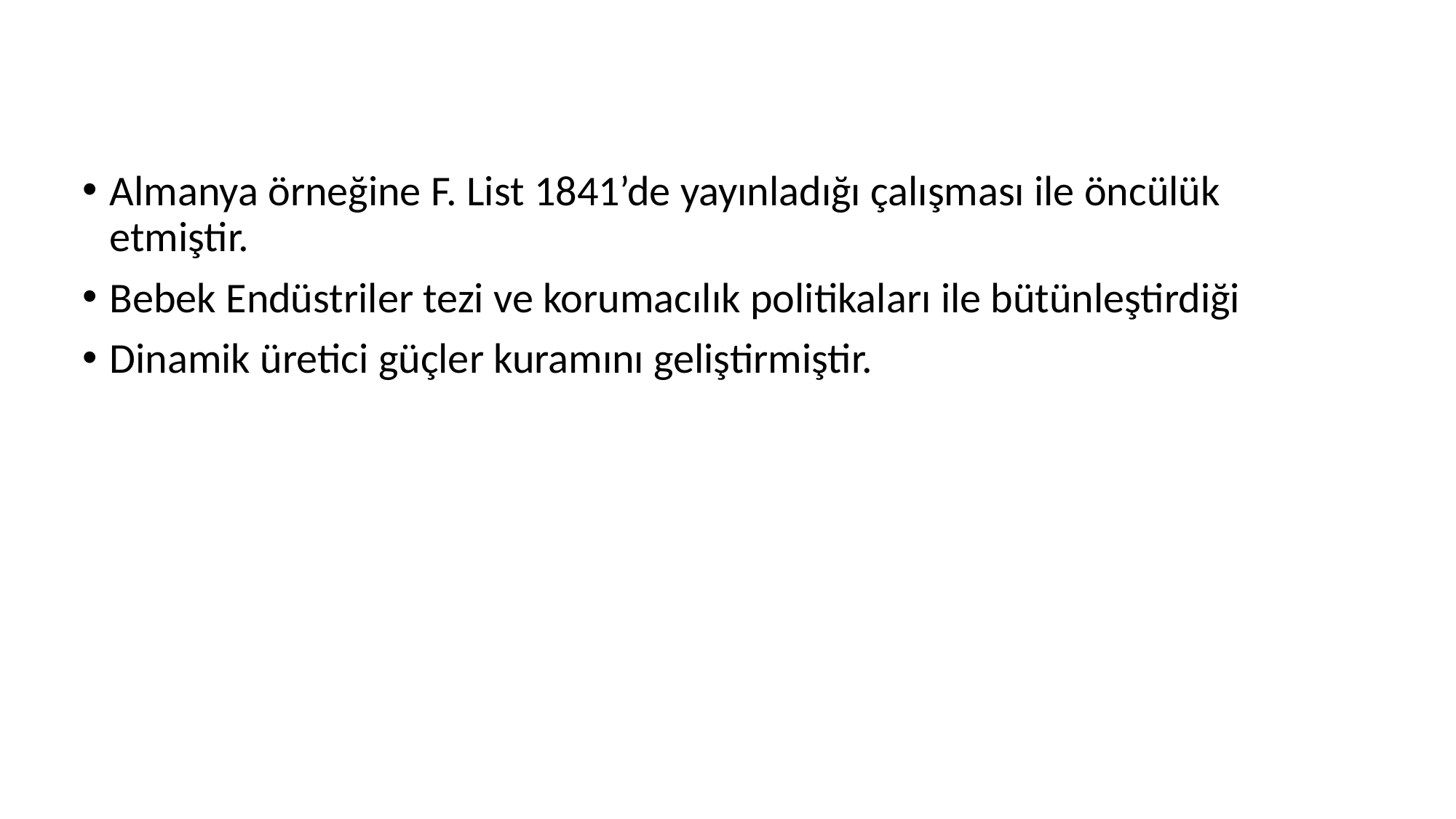

Almanya örneğine F. List 1841’de yayınladığı çalışması ile öncülük etmiştir.
Bebek Endüstriler tezi ve korumacılık politikaları ile bütünleştirdiği
Dinamik üretici güçler kuramını geliştirmiştir.